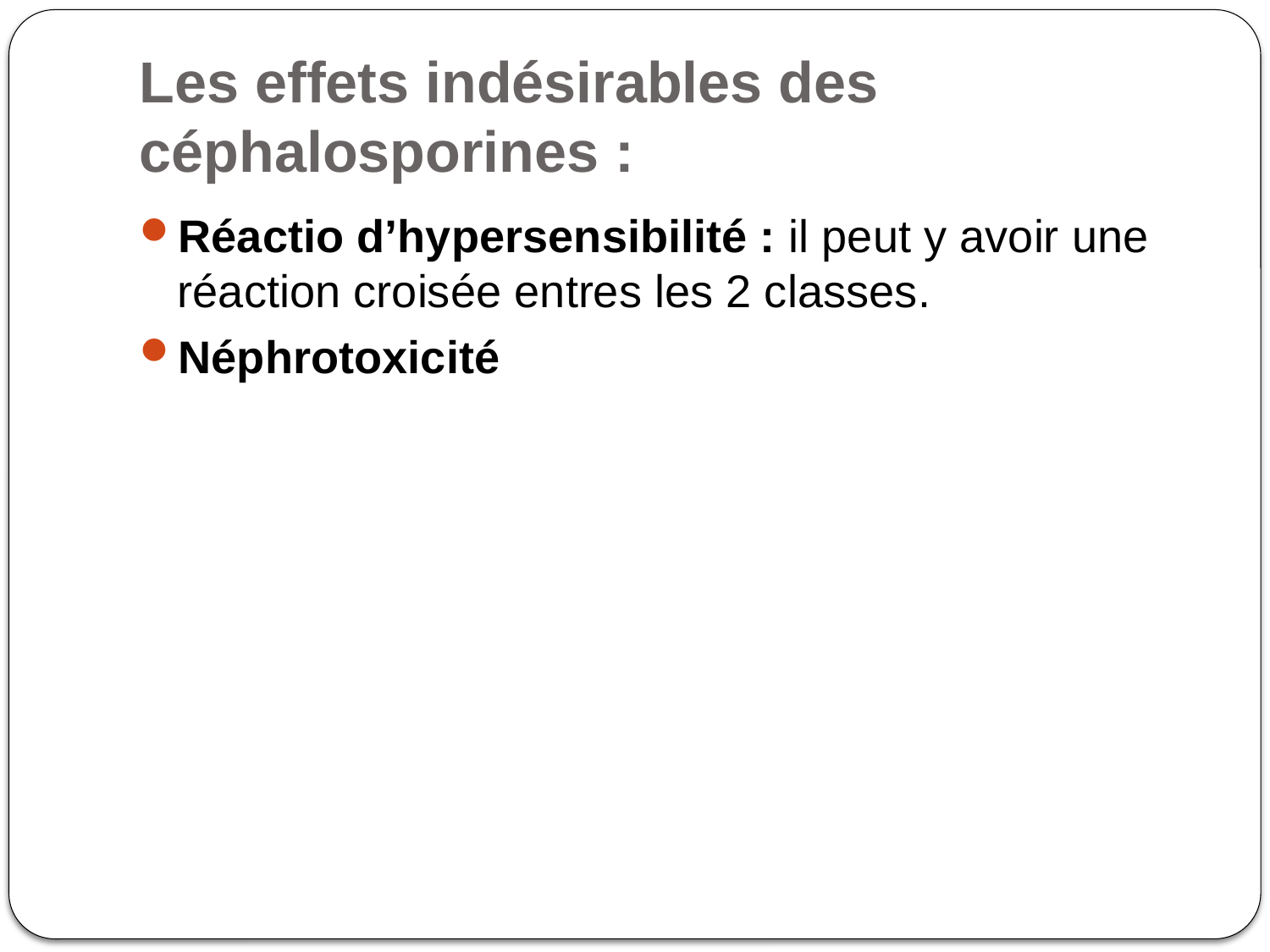

# Les effets indésirables des céphalosporines :
Réactio d’hypersensibilité : il peut y avoir une réaction croisée entres les 2 classes.
Néphrotoxicité